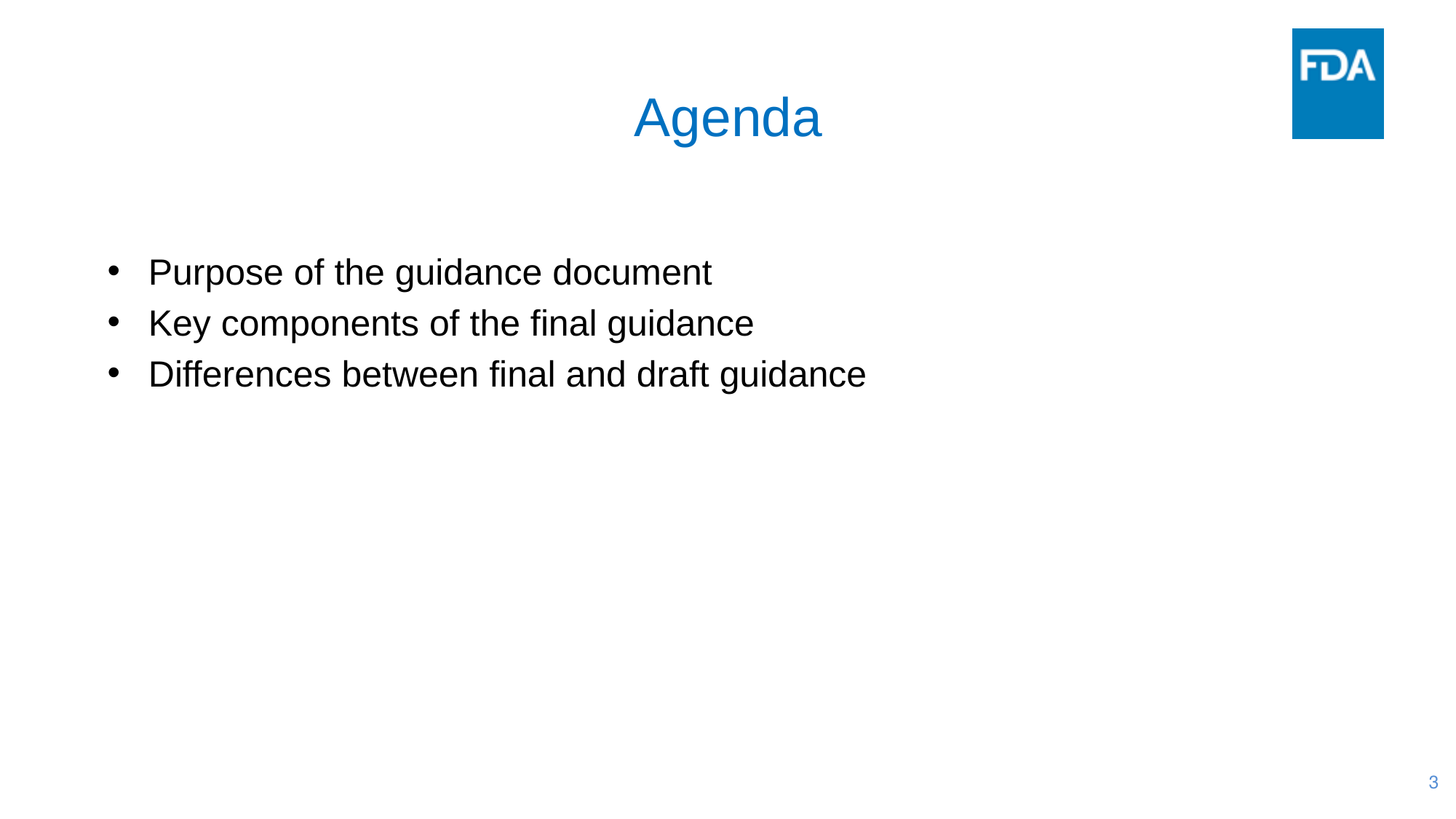

# Agenda

Purpose of the guidance document
Key components of the final guidance
Differences between final and draft guidance